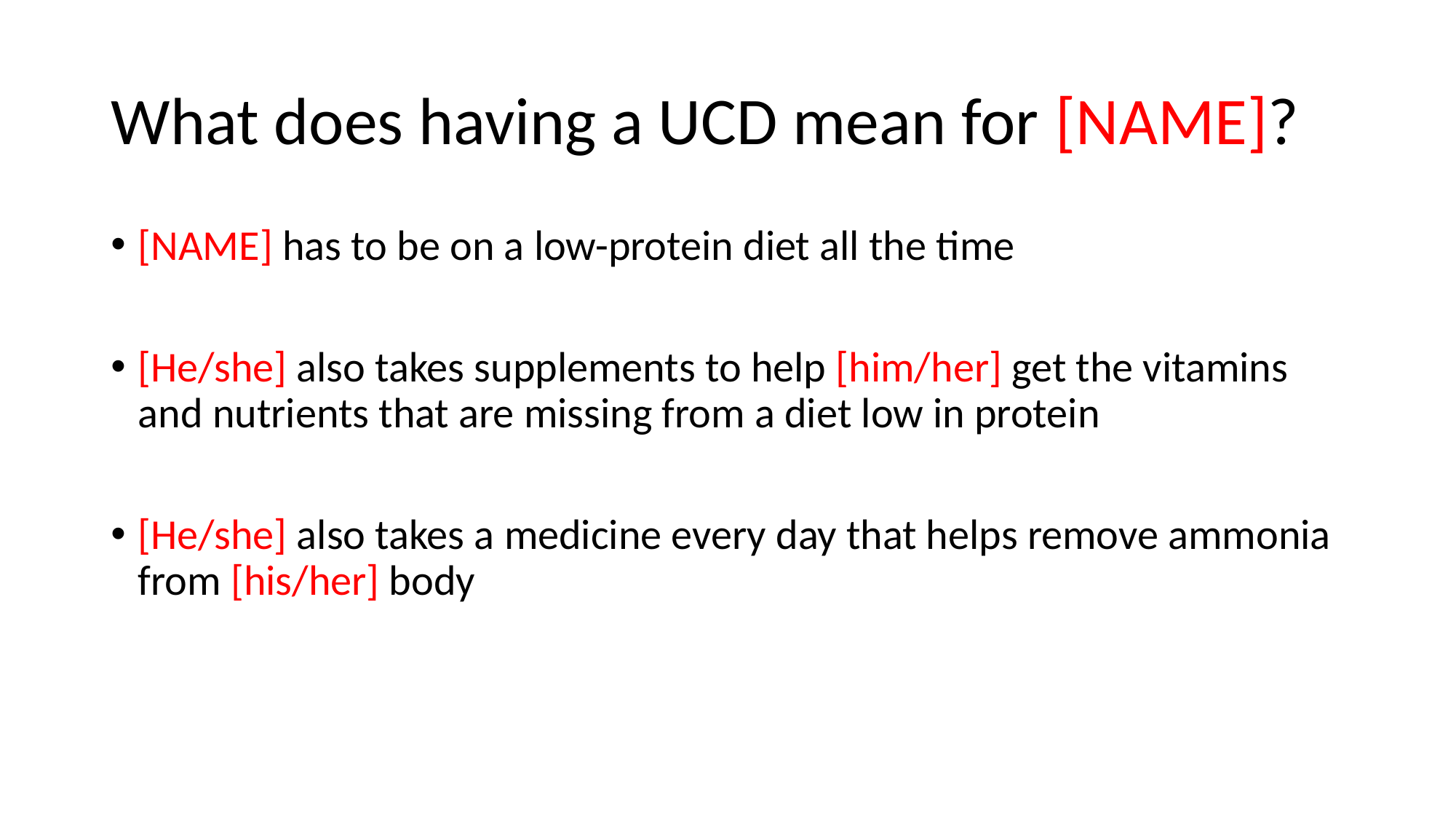

# What does having a UCD mean for [NAME]?
[NAME] has to be on a low-protein diet all the time

[He/she] also takes supplements to help [him/her] get the vitamins and nutrients that are missing from a diet low in protein

[He/she] also takes a medicine every day that helps remove ammonia from [his/her] body